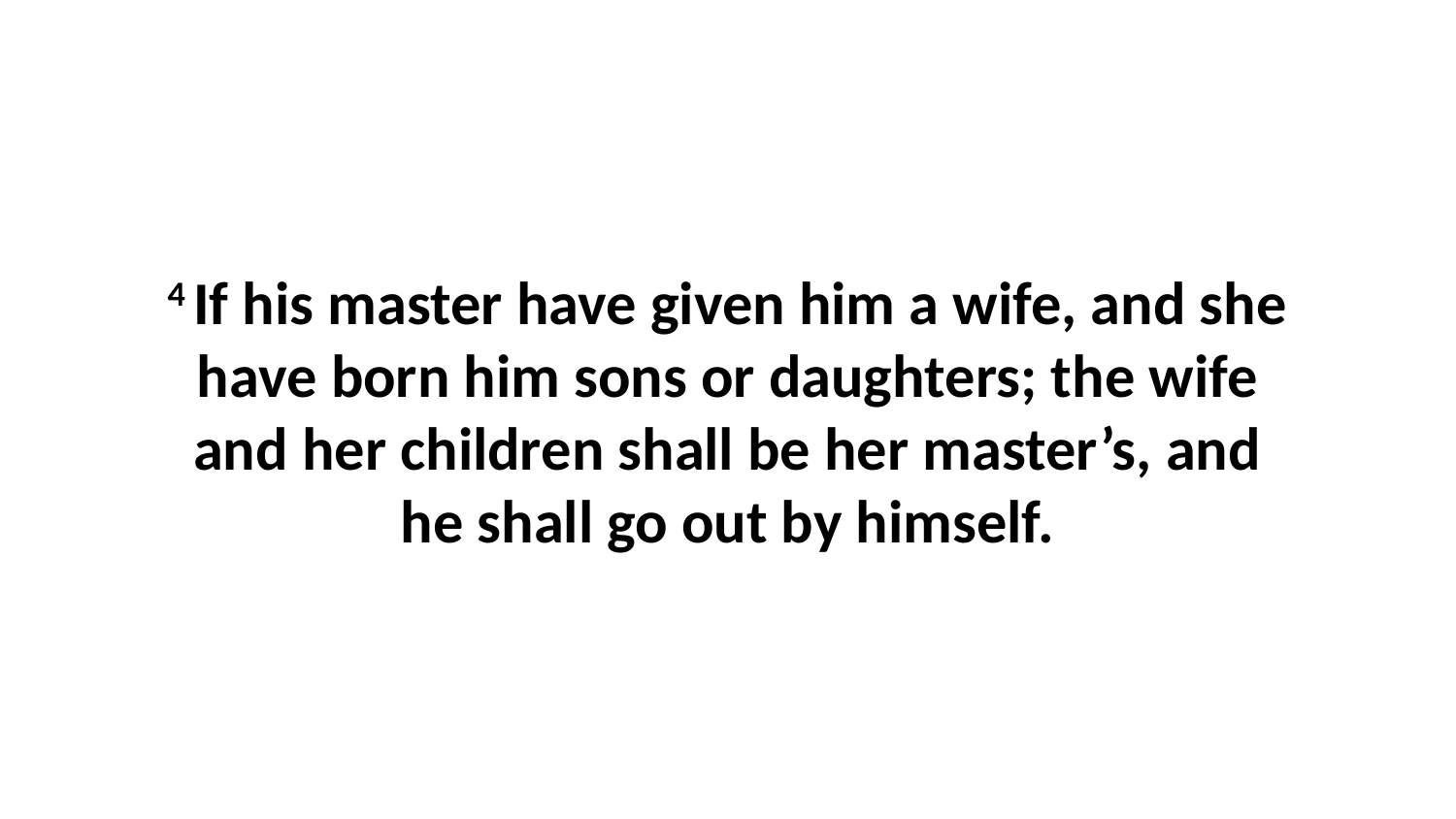

4 If his master have given him a wife, and she have born him sons or daughters; the wife and her children shall be her master’s, and he shall go out by himself.